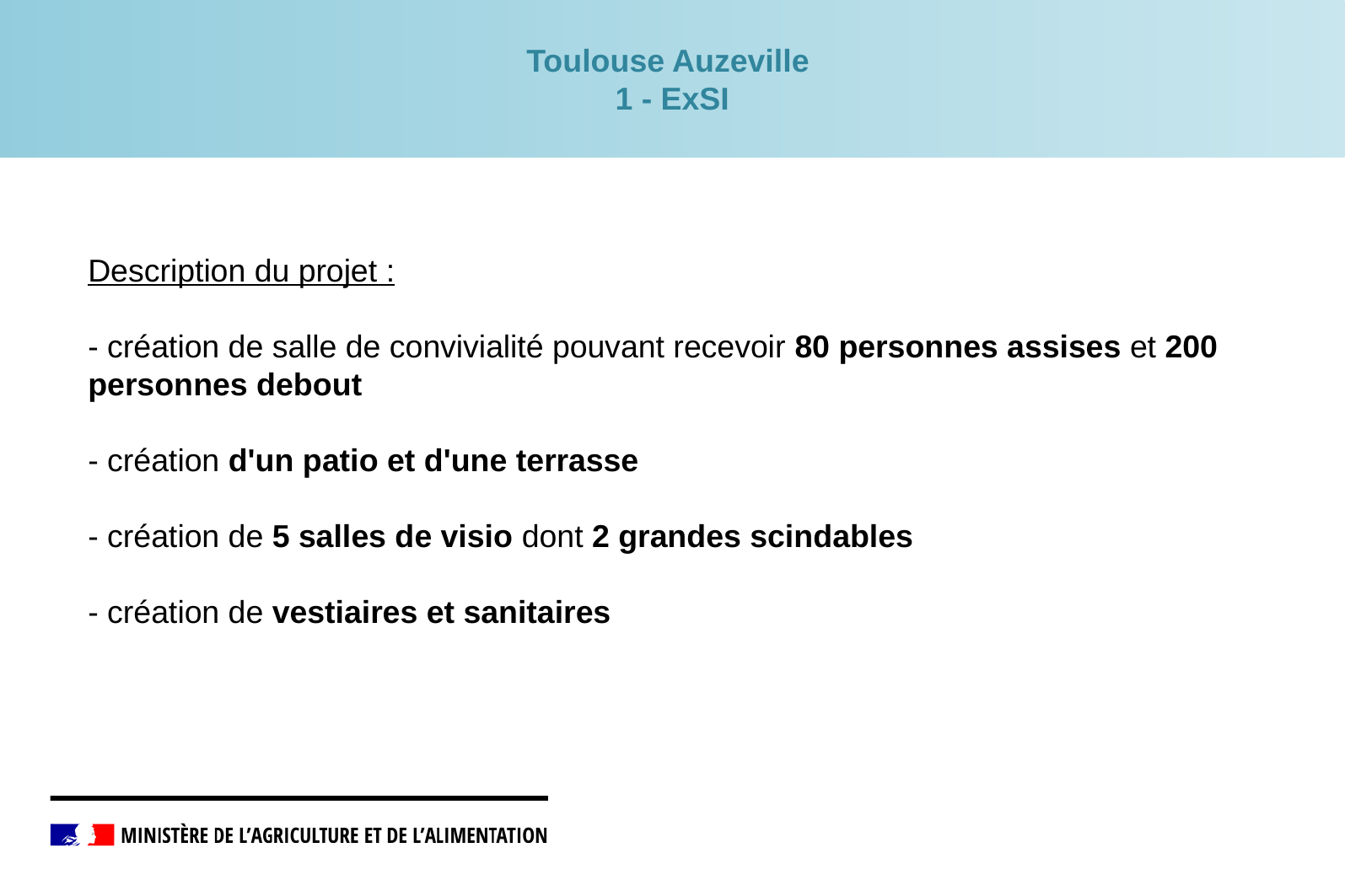

Toulouse Auzeville
1 - ExSI
Description du projet :

- création de salle de convivialité pouvant recevoir 80 personnes assises et 200 personnes debout
- création d'un patio et d'une terrasse
- création de 5 salles de visio dont 2 grandes scindables
- création de vestiaires et sanitaires